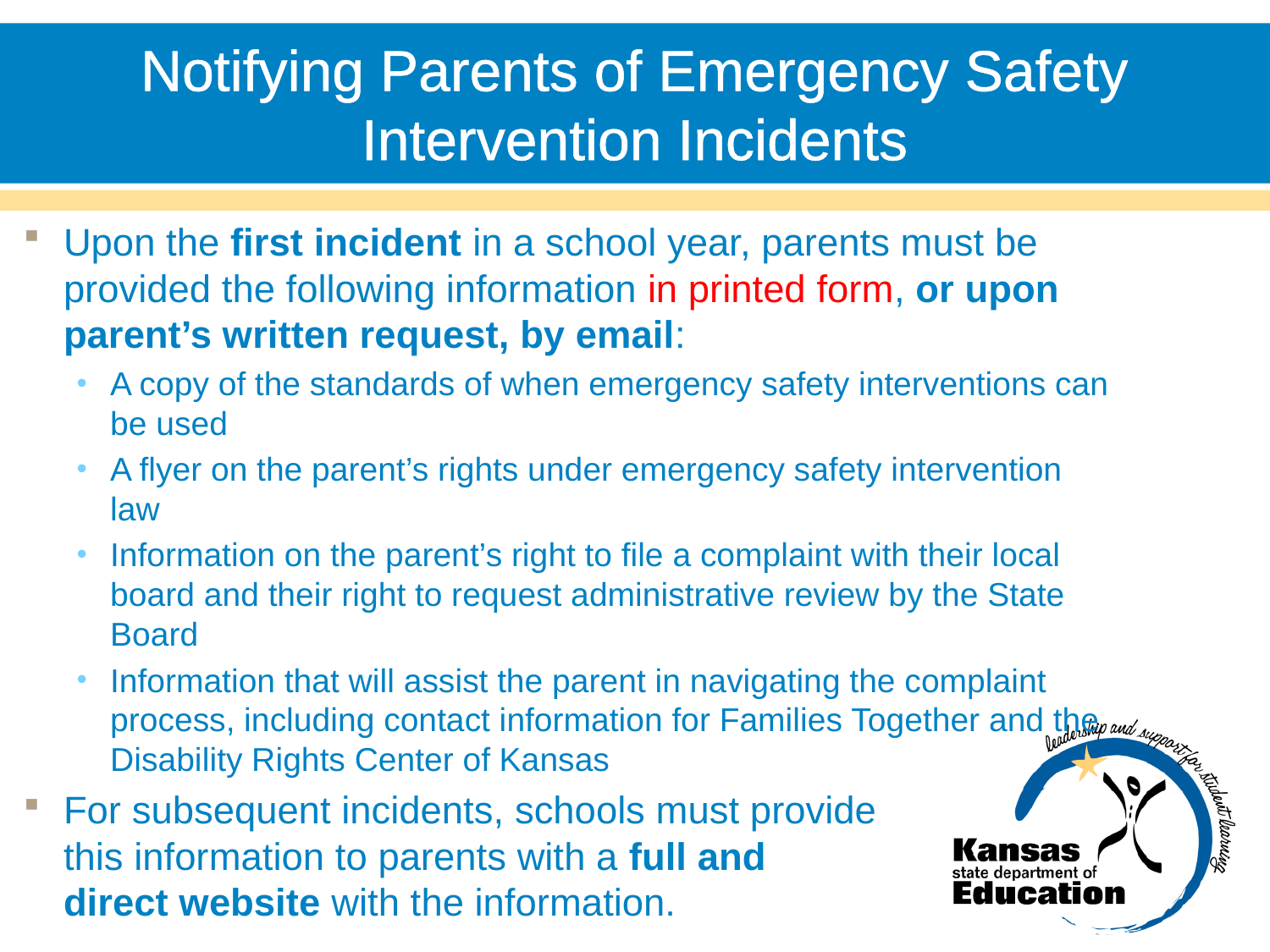

# Notifying Parents of Emergency Safety Intervention Incidents
Upon the first incident in a school year, parents must be provided the following information in printed form, or upon parent’s written request, by email:
A copy of the standards of when emergency safety interventions can be used
A flyer on the parent’s rights under emergency safety intervention law
Information on the parent’s right to file a complaint with their local board and their right to request administrative review by the State Board
Information that will assist the parent in navigating the complaint process, including contact information for Families Together and the Disability Rights Center of Kansas
For subsequent incidents, schools must provide
this information to parents with a full and
direct website with the information.